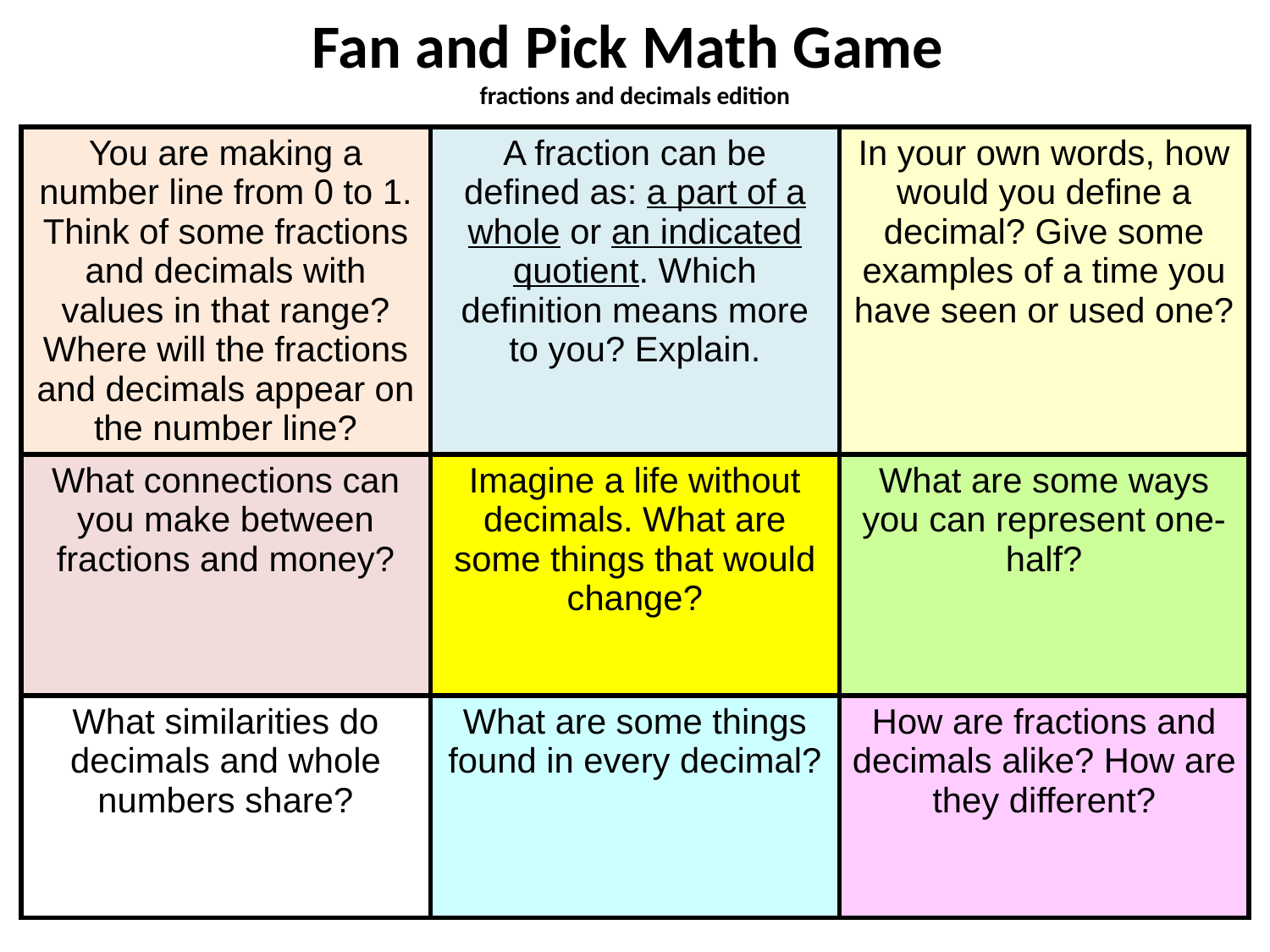

# Fan and Pick Math Game fractions and decimals edition
| You are making a number line from 0 to 1. Think of some fractions and decimals with values in that range? Where will the fractions and decimals appear on the number line? | A fraction can be defined as: a part of a whole or an indicated quotient. Which definition means more to you? Explain. | In your own words, how would you define a decimal? Give some examples of a time you have seen or used one? |
| --- | --- | --- |
| What connections can you make between fractions and money? | Imagine a life without decimals. What are some things that would change? | What are some ways you can represent one-half? |
| What similarities do decimals and whole numbers share? | What are some things found in every decimal? | How are fractions and decimals alike? How are they different? |